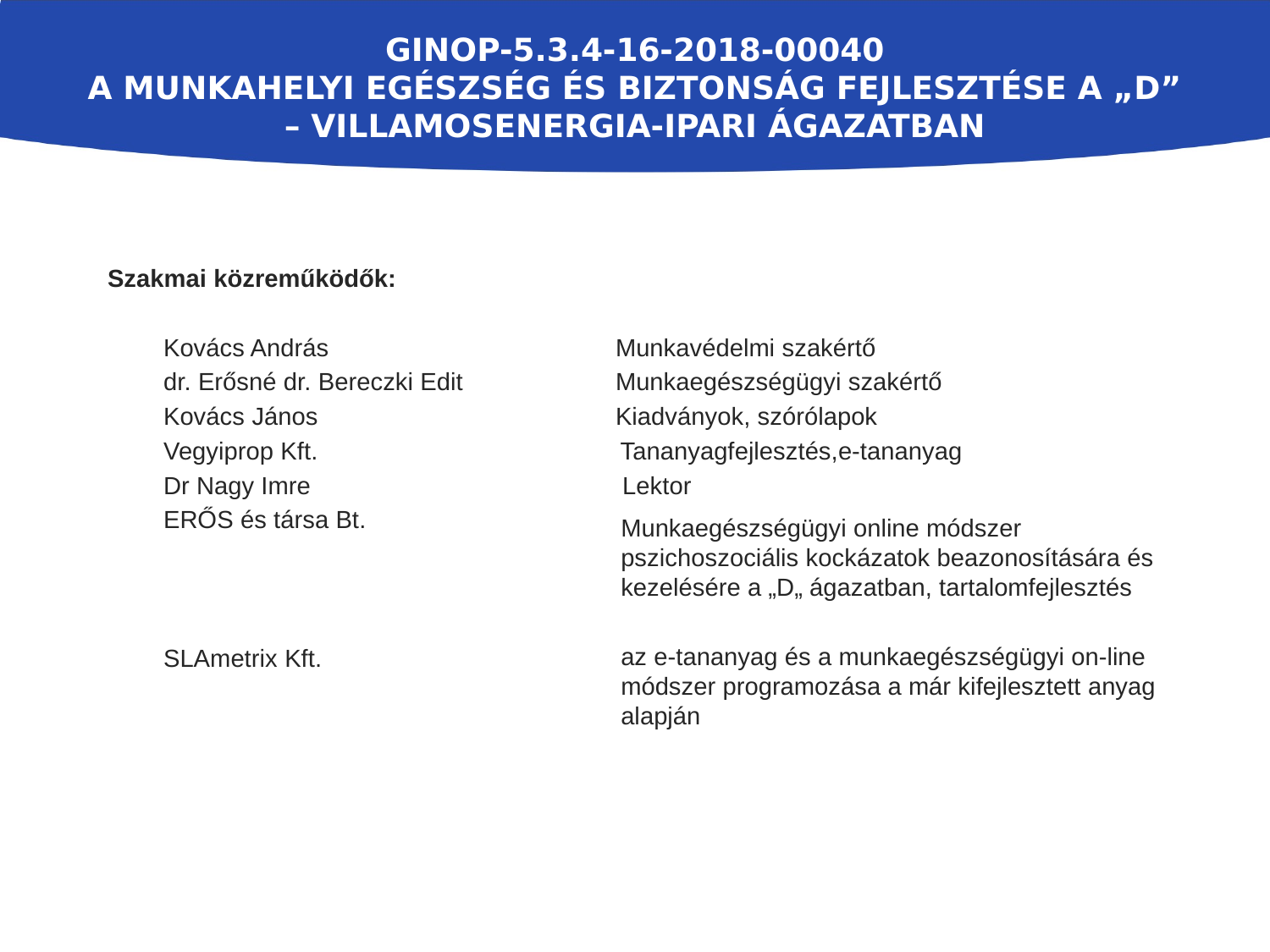

GINOP-5.3.4-16-2018-00040
A MUNKAHELYI EGÉSZSÉG ÉS BIZTONSÁG FEJLESZTÉSE A „D” – VILLAMOSENERGIA-IPARI ÁGAZATBAN
Szakmai közreműködők:

        Kovács András                                   	Munkavédelmi szakértő
        dr. Erősné dr. Bereczki Edit		Munkaegészségügyi szakértő
        Kovács János			Kiadványok, szórólapok
        Vegyiprop Kft.		                   Tananyagfejlesztés,e-tananyag
        Dr Nagy Imre                                        	 Lektor
        ERŐS és társa Bt.

        SLAmetrix Kft.

Munkaegészségügyi online módszer  pszichoszociális kockázatok beazonosítására és kezelésére a „D„ ágazatban, tartalomfejlesztés

az e-tananyag és a munkaegészségügyi on-line módszer programozása a már kifejlesztett anyag alapján